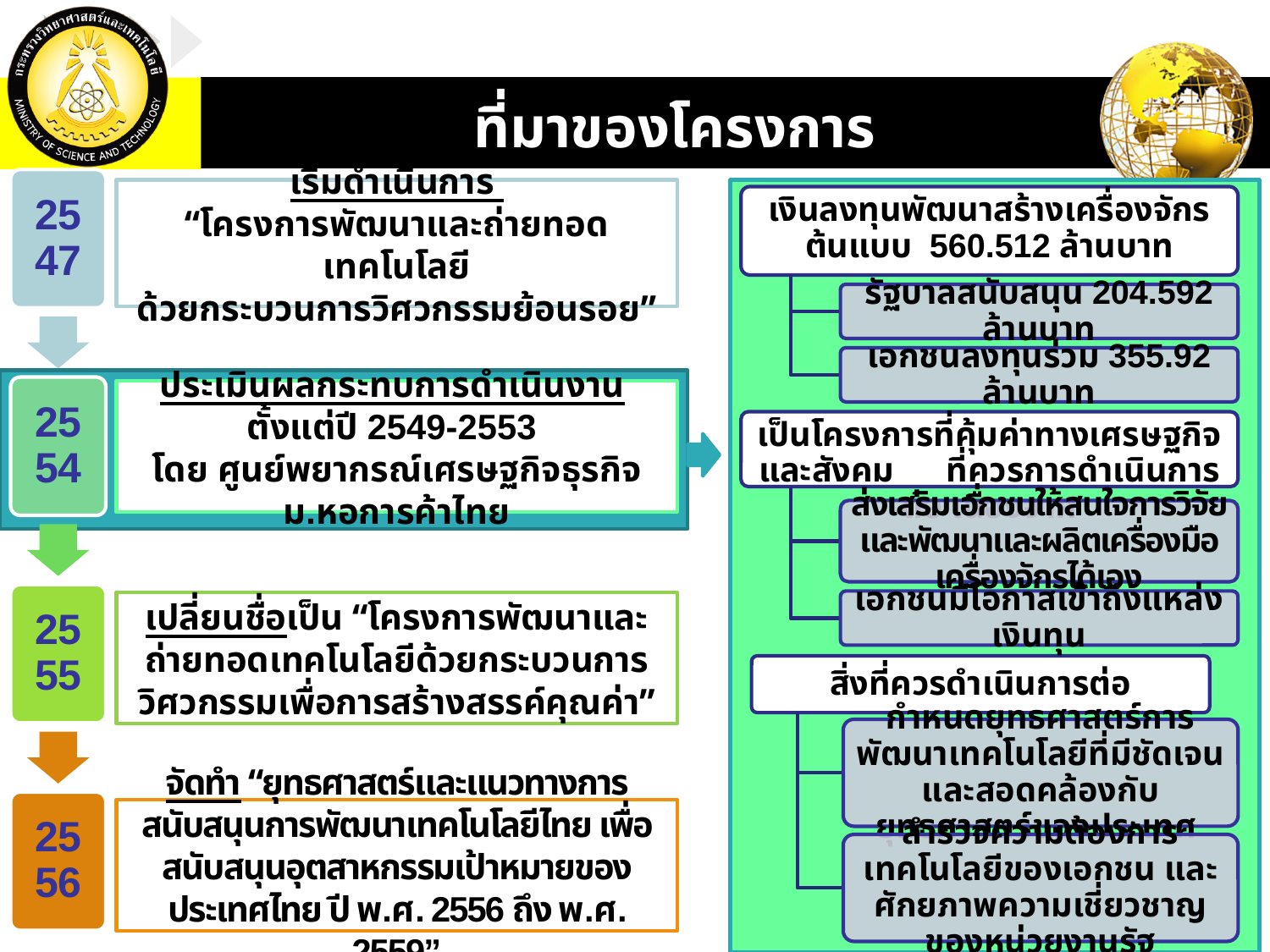

# ที่มาของโครงการ
2547

2554

2555

2556
เงินลงทุนพัฒนาสร้างเครื่องจักรต้นแบบ  560.512 ล้านบาท
รัฐบาลสนับสนุน 204.592 ล้านบาท
เอกชนลงทุนร่วม 355.92 ล้านบาท
เริ่มดำเนินการ
“โครงการพัฒนาและถ่ายทอดเทคโนโลยี
ด้วยกระบวนการวิศวกรรมย้อนรอย”

ประเมินผลกระทบการดำเนินงาน
ตั้งแต่ปี 2549-2553
โดย ศูนย์พยากรณ์เศรษฐกิจธุรกิจ ม.หอการค้าไทย
เป็นโครงการที่คุ้มค่าทางเศรษฐกิจและสังคม      ที่ควรการดำเนินการต่อ เนื่องจาก
ส่งเสริมเอกชนให้สนใจการวิจัยและพัฒนาและผลิตเครื่องมือเครื่องจักรได้เอง
เอกชนมีโอกาสเข้าถึงแหล่งเงินทุน

เปลี่ยนชื่อเป็น “โครงการพัฒนาและถ่ายทอดเทคโนโลยีด้วยกระบวนการวิศวกรรมเพื่อการสร้างสรรค์คุณค่า”
สิ่งที่ควรดำเนินการต่อ
กำหนดยุทธศาสตร์การพัฒนาเทคโนโลยีที่มีชัดเจนและสอดคล้องกับยุทธศาสตร์ของประเทศ
สำรวจความต้องการเทคโนโลยีของเอกชน และศักยภาพความเชี่ยวชาญของหน่วยงานรัฐ
จัดทำ “ยุทธศาสตร์และแนวทางการสนับสนุนการพัฒนาเทคโนโลยีไทย เพื่อสนับสนุนอุตสาหกรรมเป้าหมายของประเทศไทย ปี พ.ศ. 2556 ถึง พ.ศ. 2559”